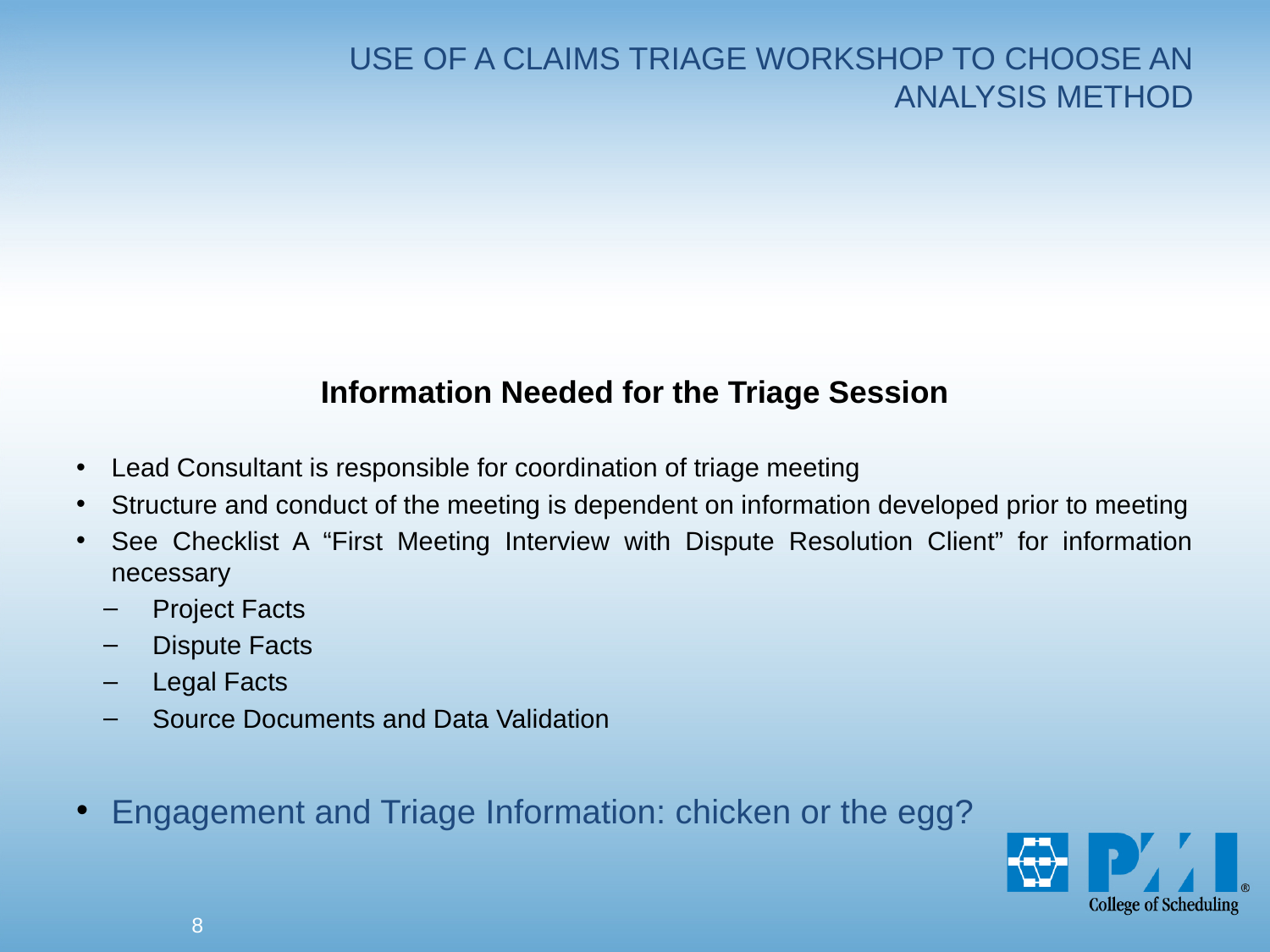

# USE OF A CLAIMS TRIAGE WORKSHOP TO CHOOSE AN ANALYSIS METHOD

Information Needed for the Triage Session

Lead Consultant is responsible for coordination of triage meeting
Structure and conduct of the meeting is dependent on information developed prior to meeting
See Checklist A “First Meeting Interview with Dispute Resolution Client” for information necessary
Project Facts
Dispute Facts
Legal Facts
Source Documents and Data Validation

Engagement and Triage Information: chicken or the egg?
8